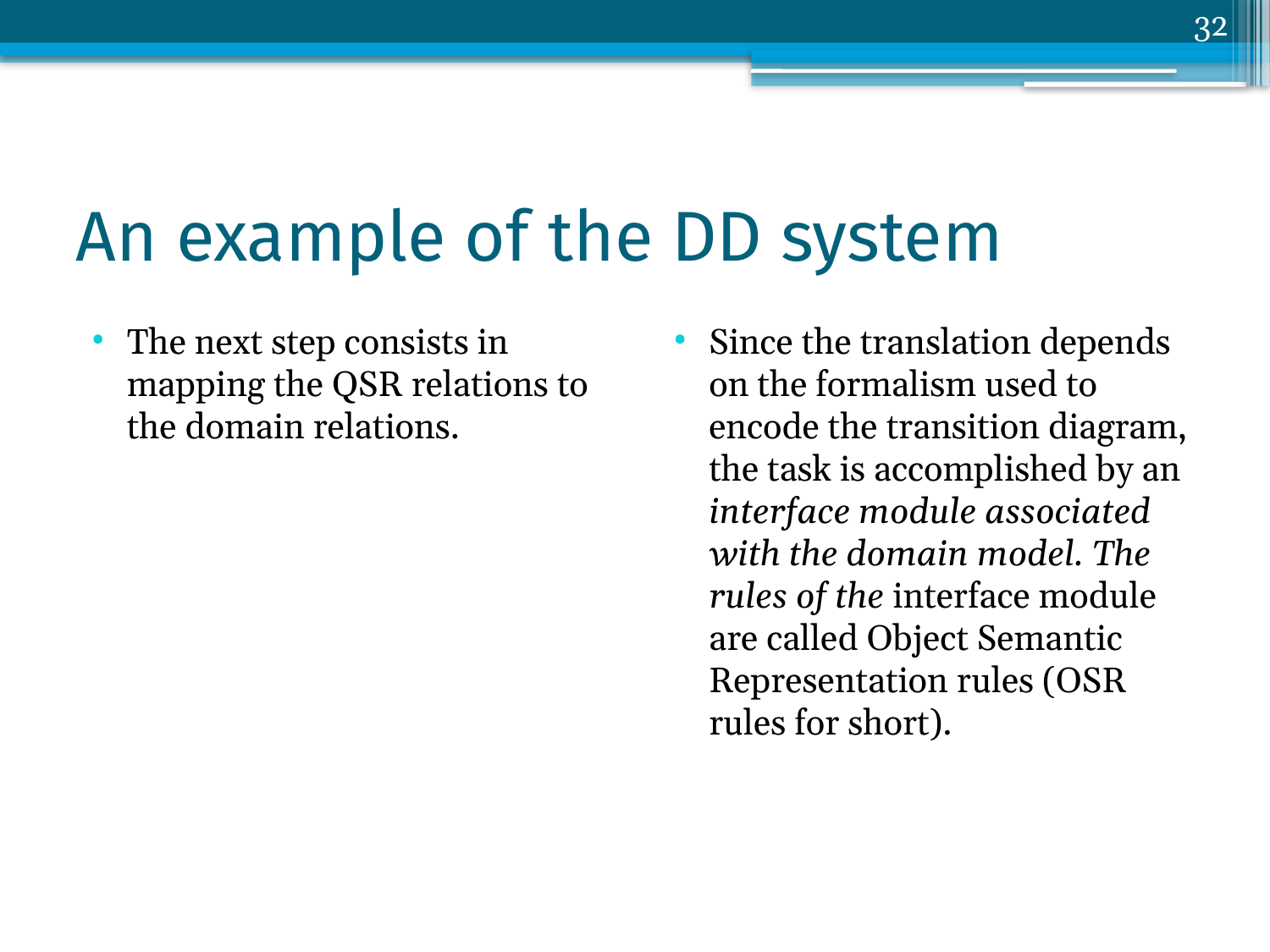

32
# An example of the DD system
The next step consists in mapping the QSR relations to the domain relations.

Since the translation depends on the formalism used to encode the transition diagram, the task is accomplished by an interface module associated with the domain model. The rules of the interface module are called Object Semantic Representation rules (OSR rules for short).